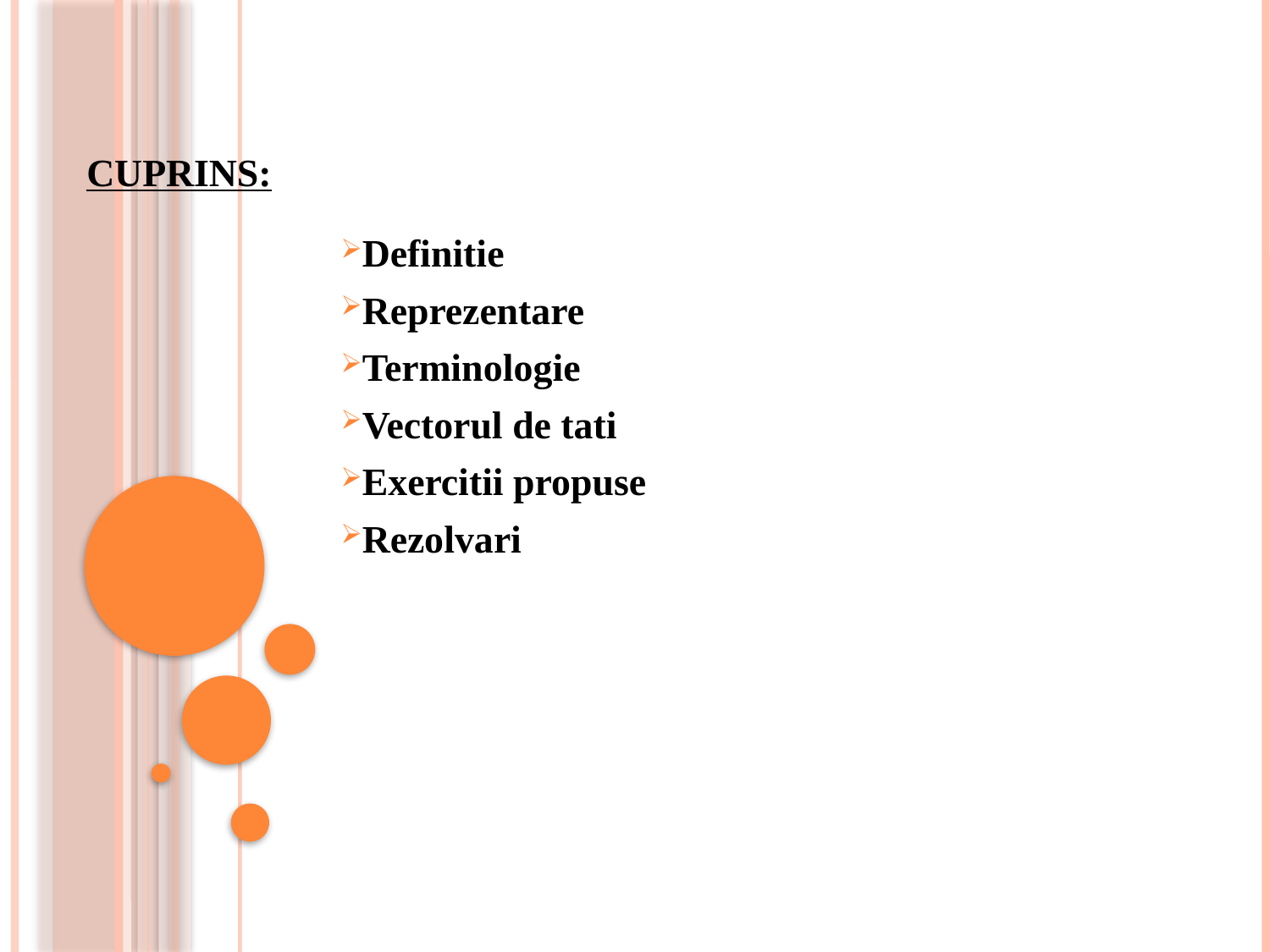

# Cuprins:
Definitie
Reprezentare
Terminologie
Vectorul de tati
Exercitii propuse
Rezolvari